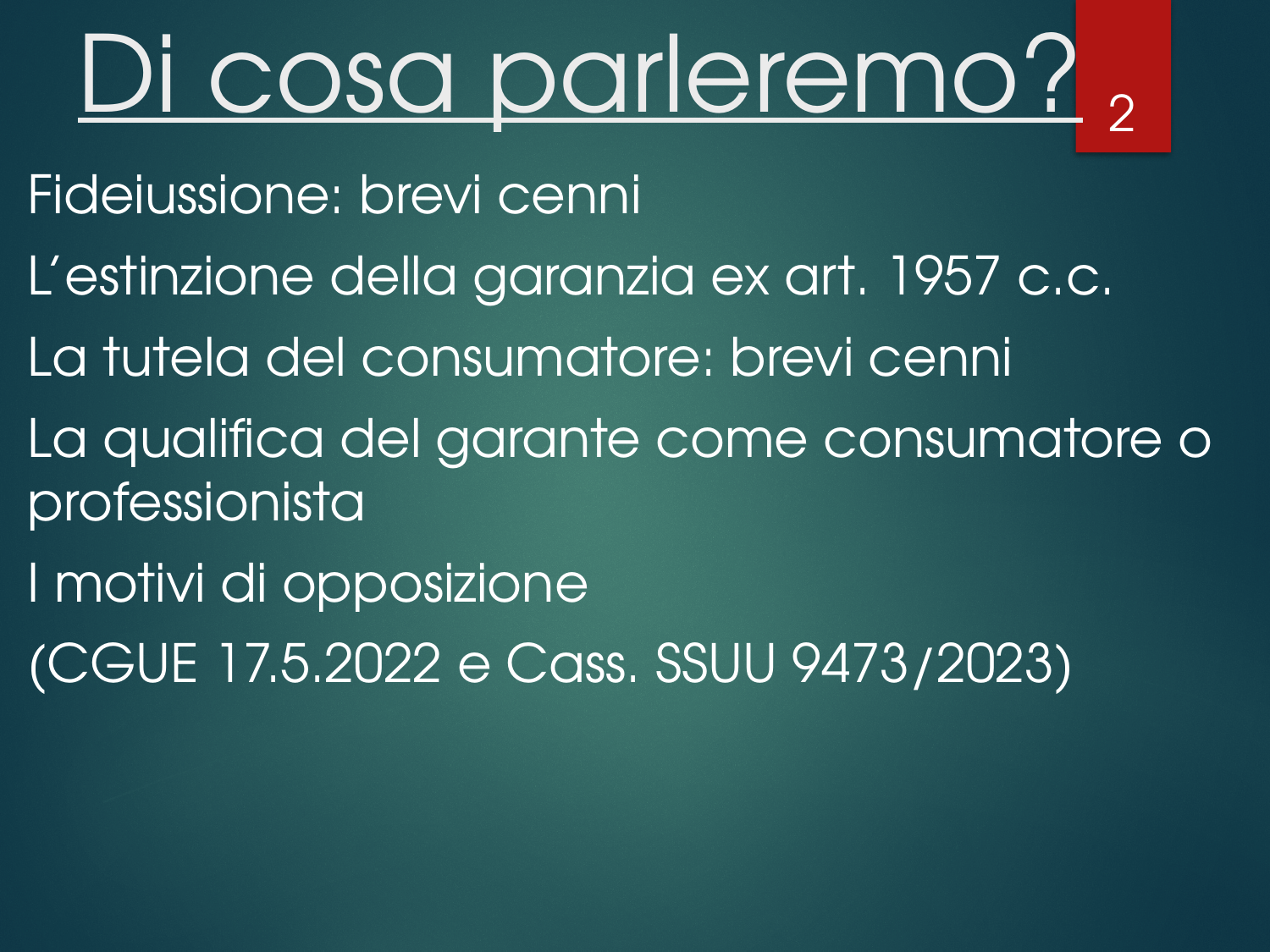

# Di cosa parleremo?
2
Fideiussione: brevi cenni
L’estinzione della garanzia ex art. 1957 c.c.
La tutela del consumatore: brevi cenni
La qualifica del garante come consumatore o professionista
I motivi di opposizione
(CGUE 17.5.2022 e Cass. SSUU 9473/2023)